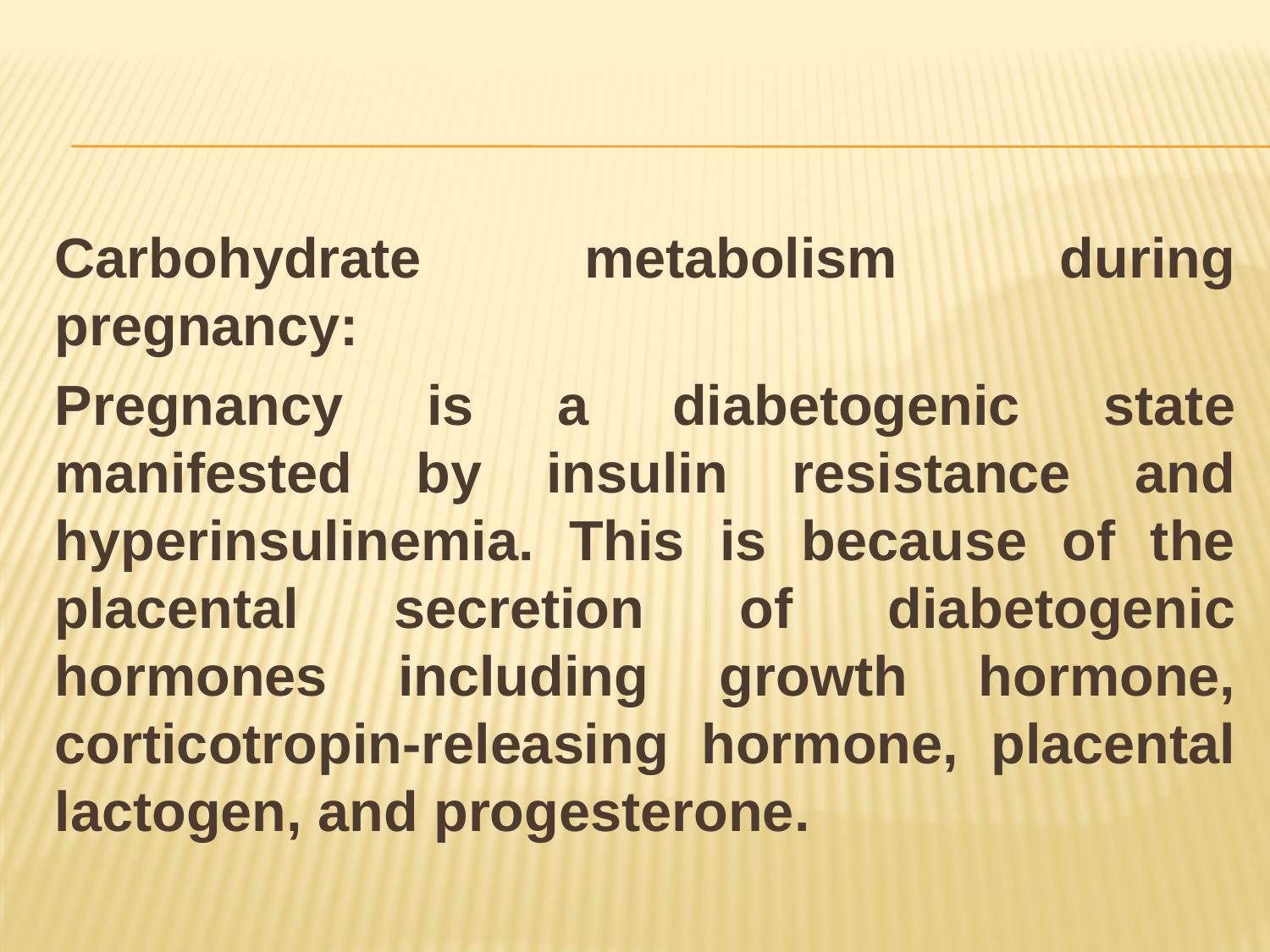

#
Carbohydrate metabolism during pregnancy:
Pregnancy is a diabetogenic state manifested by insulin resistance and hyperinsulinemia. This is because of the placental secretion of diabetogenic hormones including growth hormone, corticotropin-releasing hormone, placental lactogen, and progesterone.